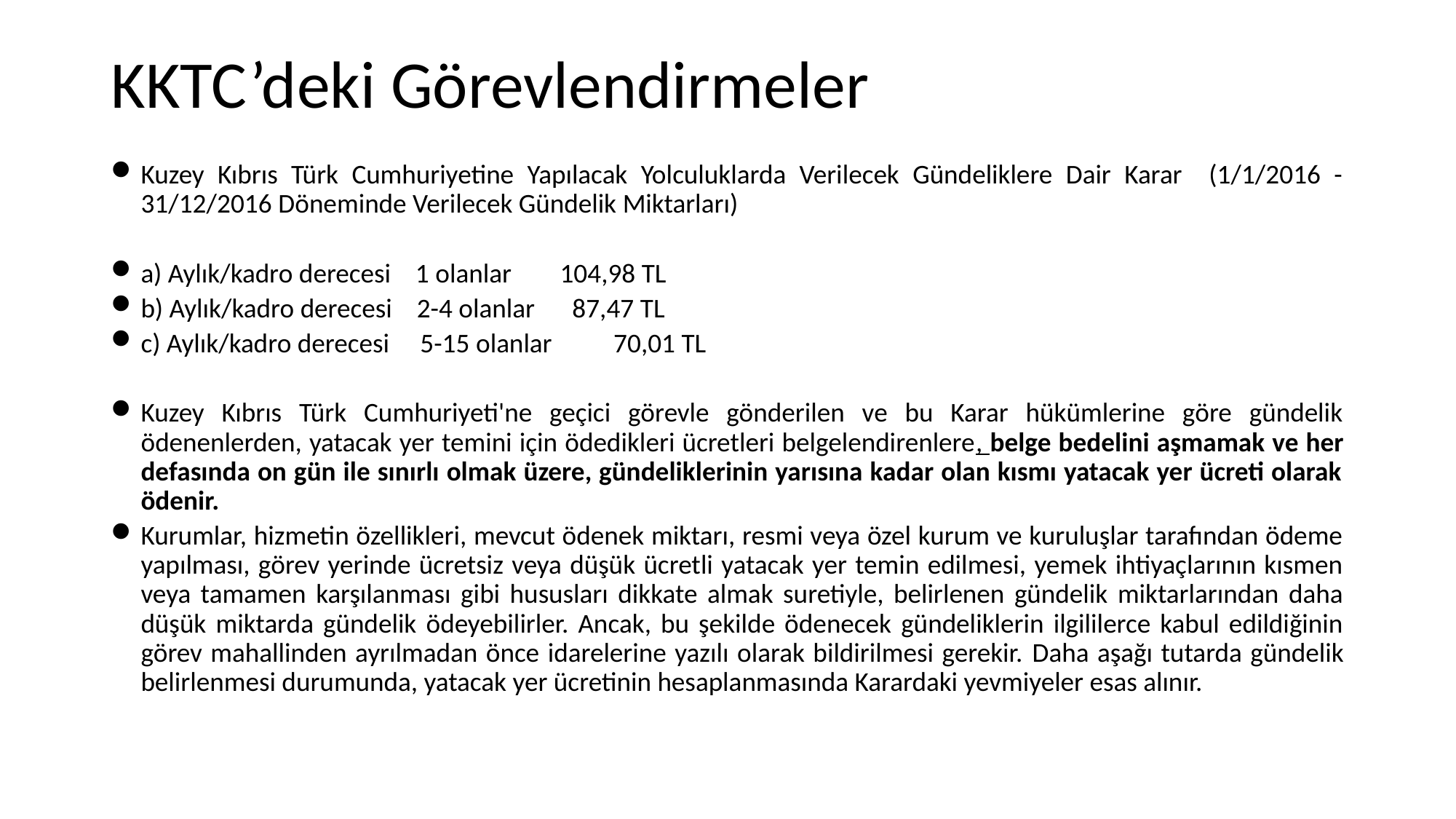

# KKTC’deki Görevlendirmeler

Kuzey Kıbrıs Türk Cumhuriyetine Yapılacak Yolculuklarda Verilecek Gündeliklere Dair Karar  (1/1/2016 - 31/12/2016 Döneminde Verilecek Gündelik Miktarları)

a) Aylık/kadro derecesi    1 olanlar 	104,98 TL
b) Aylık/kadro derecesi    2-4 olanlar 	  87,47 TL
c) Aylık/kadro derecesi     5-15 olanlar          70,01 TL

Kuzey Kıbrıs Türk Cumhuriyeti'ne geçici görevle gönderilen ve bu Karar hükümlerine göre gündelik ödenenlerden, yatacak yer temini için ödedikleri ücretleri belgelendirenlere, belge bedelini aşmamak ve her defasında on gün ile sınırlı olmak üzere, gündeliklerinin yarısına kadar olan kısmı yatacak yer ücreti olarak ödenir.
Kurumlar, hizmetin özellikleri, mevcut ödenek miktarı, resmi veya özel kurum ve kuruluşlar tarafından ödeme yapılması, görev yerinde ücretsiz veya düşük ücretli yatacak yer temin edilmesi, yemek ihtiyaçlarının kısmen veya tamamen karşılanması gibi hususları dikkate almak suretiyle, belirlenen gündelik miktarlarından daha düşük miktarda gündelik ödeyebilirler. Ancak, bu şekilde ödenecek gündeliklerin ilgililerce kabul edildiğinin görev mahallinden ayrılmadan önce idarelerine yazılı olarak bildirilmesi gerekir.​ Daha aşağı tutarda gündelik belirlenmesi durumunda, yatacak yer ücretinin hesaplanmasında Karardaki yevmiyeler esas alınır.